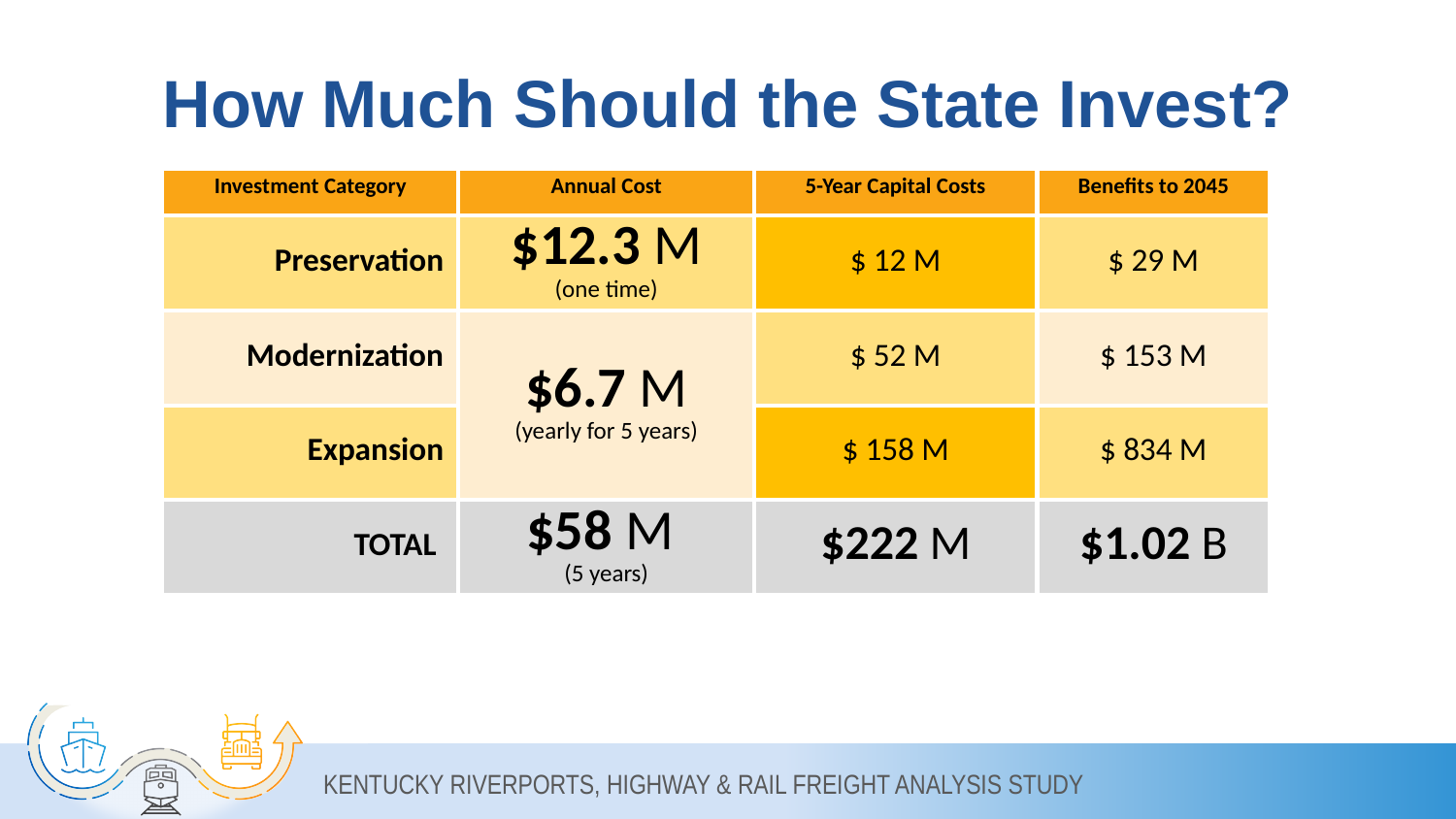

# How Much Should the State Invest?
| Investment Category | Annual Cost | 5-Year Capital Costs | Benefits to 2045 |
| --- | --- | --- | --- |
| Preservation | $12.3 M (one time) | $ 12 M | $ 29 M |
| Modernization | $6.7 M (yearly for 5 years) | $ 52 M | $ 153 M |
| Expansion |  | $ 158 M | $ 834 M |
| TOTAL | $58 M (5 years) | $222 M | $1.02 B |